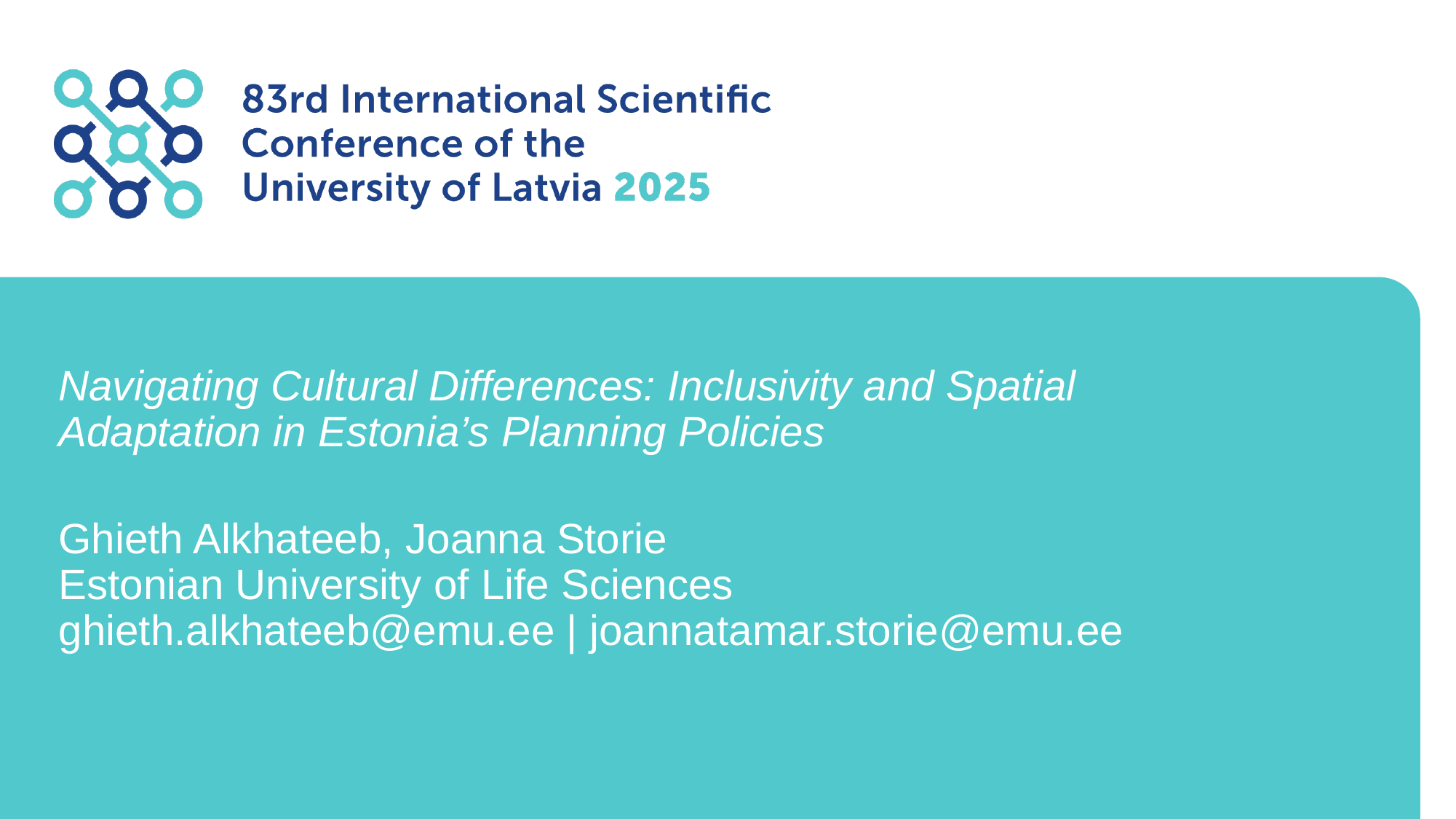

Navigating Cultural Differences: Inclusivity and Spatial Adaptation in Estonia’s Planning Policies
Ghieth Alkhateeb, Joanna Storie
Estonian University of Life Sciences
ghieth.alkhateeb@emu.ee | joannatamar.storie@emu.ee